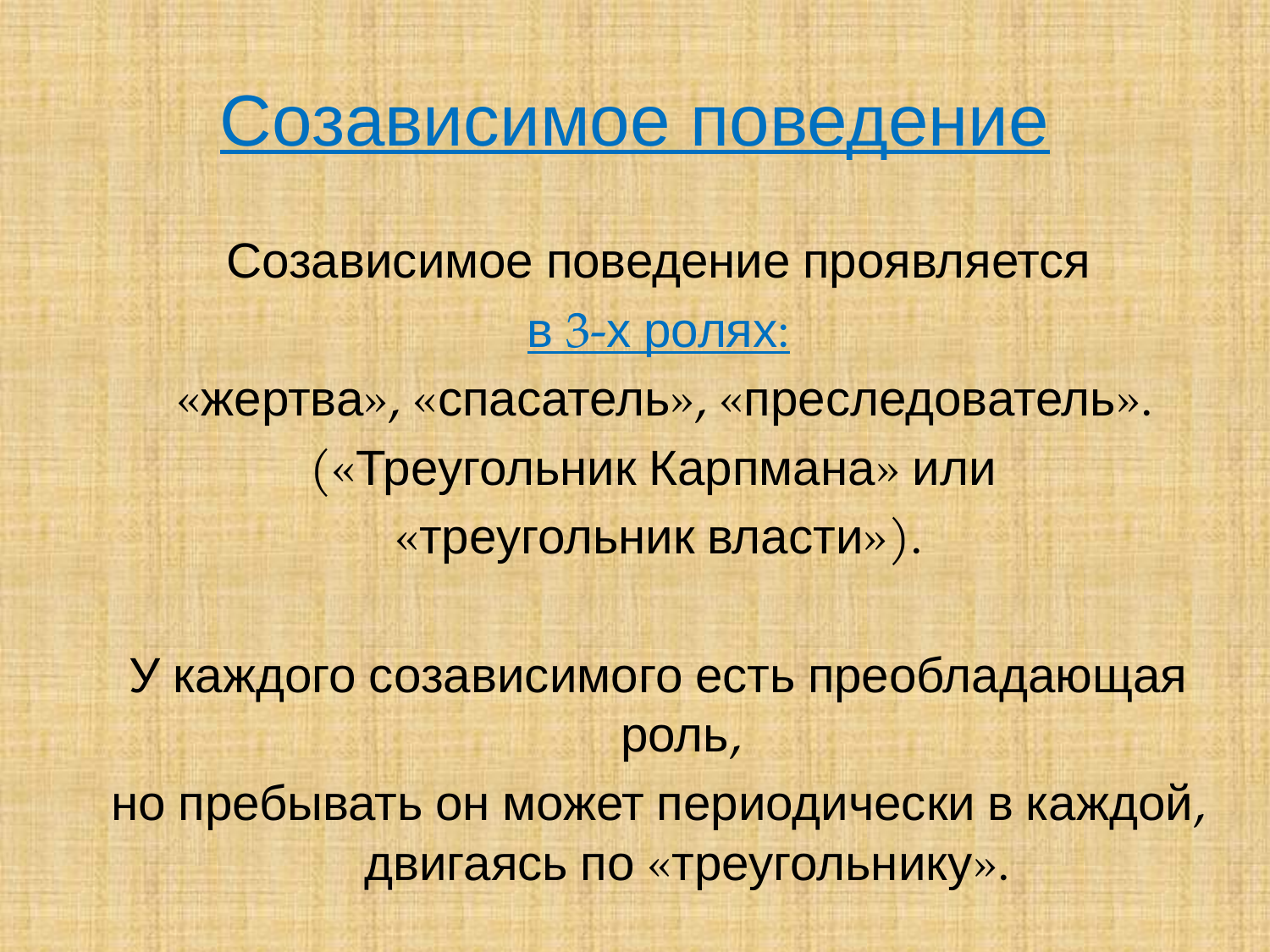

# Созависимое поведение
Созависимое поведение проявляется
в 3-х ролях:
 «жертва», «спасатель», «преследователь».
(«Треугольник Карпмана» или
«треугольник власти»).

У каждого созависимого есть преобладающая роль,
но пребывать он может периодически в каждой, двигаясь по «треугольнику».